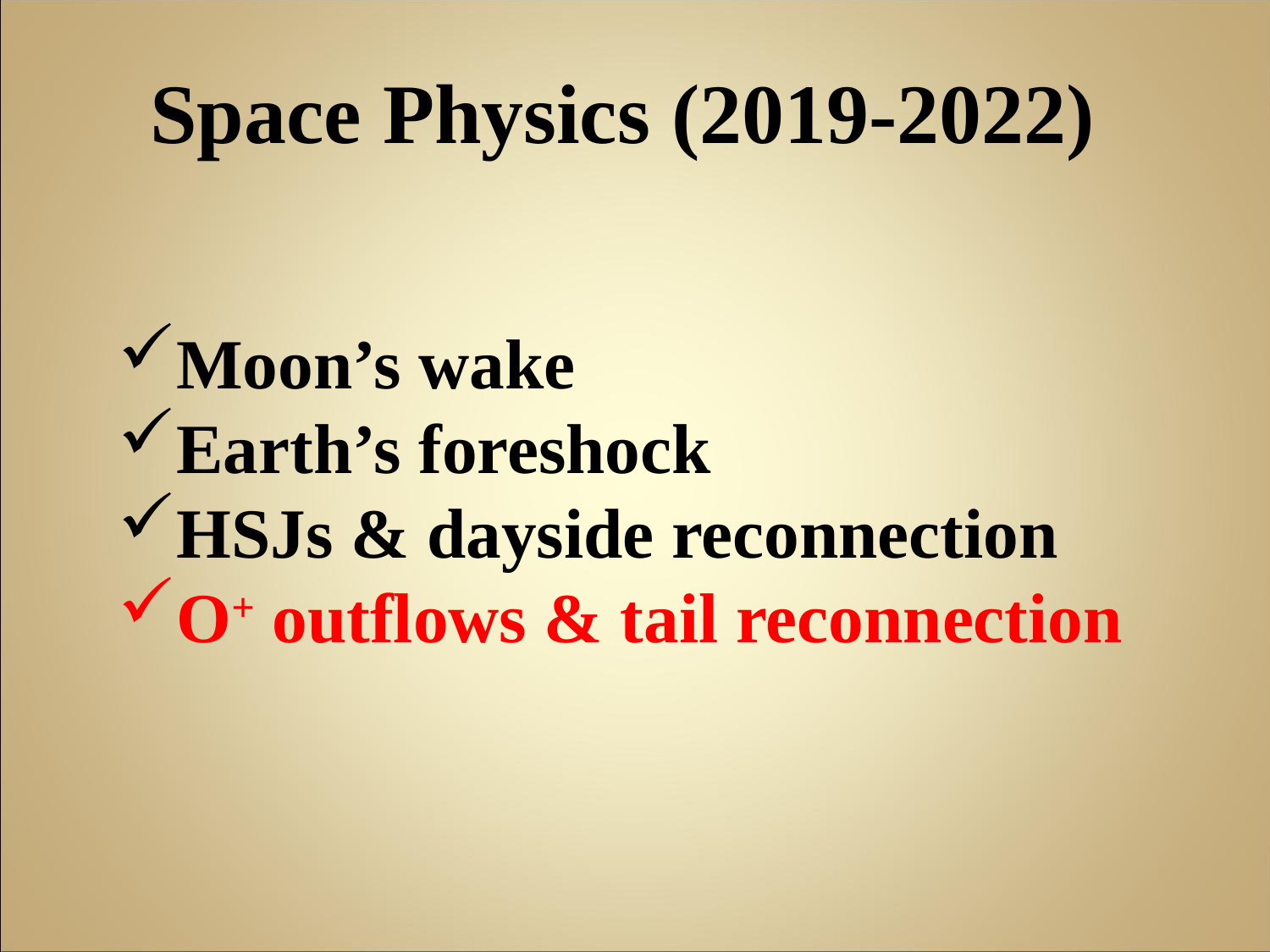

Space Physics (2019-2022)
Moon’s wake
Earth’s foreshock
HSJs & dayside reconnection
O+ outflows & tail reconnection